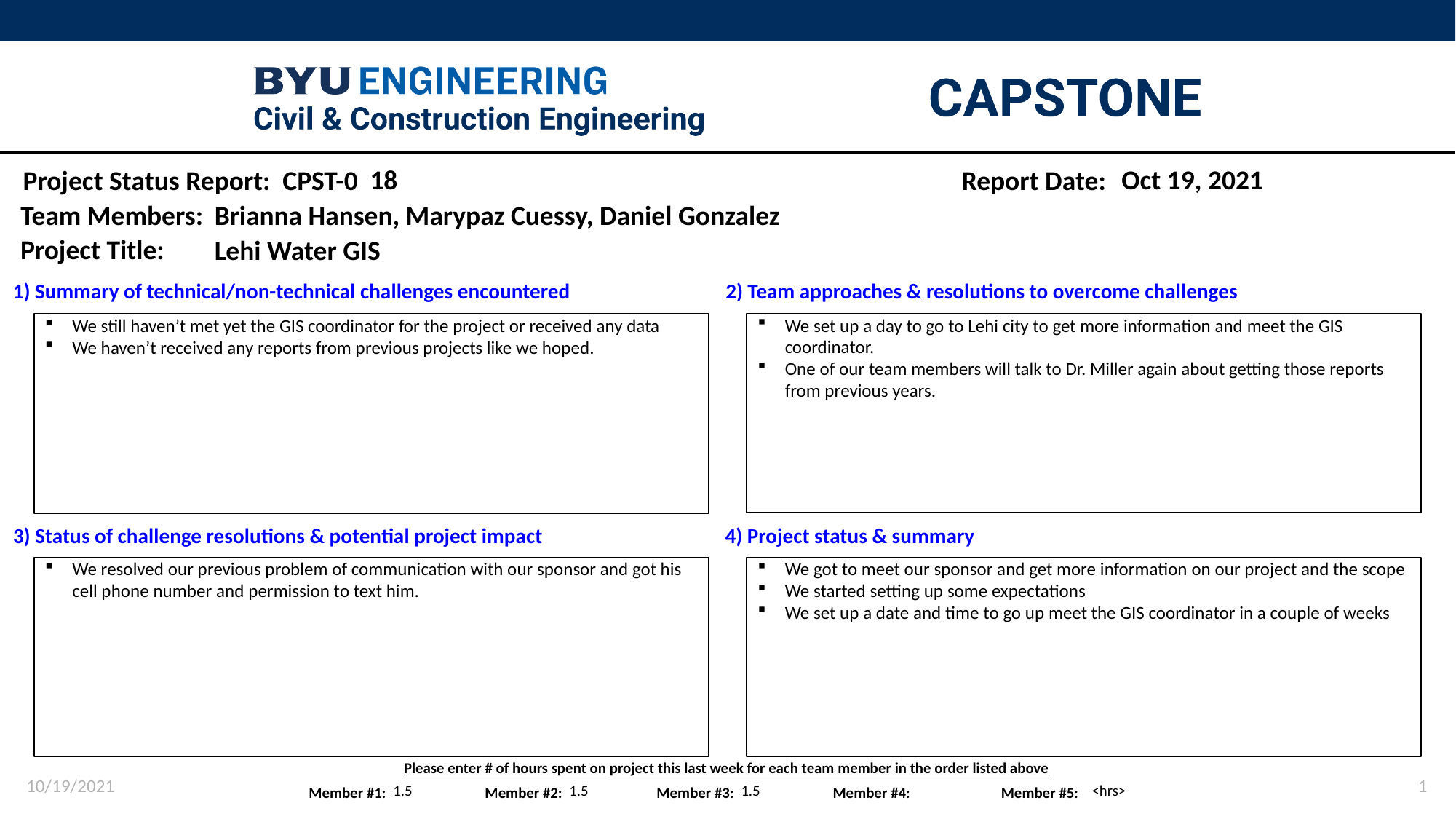

18
Oct 19, 2021
Brianna Hansen, Marypaz Cuessy, Daniel Gonzalez
Lehi Water GIS
We set up a day to go to Lehi city to get more information and meet the GIS coordinator.
One of our team members will talk to Dr. Miller again about getting those reports from previous years.

We still haven’t met yet the GIS coordinator for the project or received any data
We haven’t received any reports from previous projects like we hoped.
We resolved our previous problem of communication with our sponsor and got his cell phone number and permission to text him.
We got to meet our sponsor and get more information on our project and the scope
We started setting up some expectations
We set up a date and time to go up meet the GIS coordinator in a couple of weeks
10/19/2021
1
1.5
1.5
1.5

<hrs>